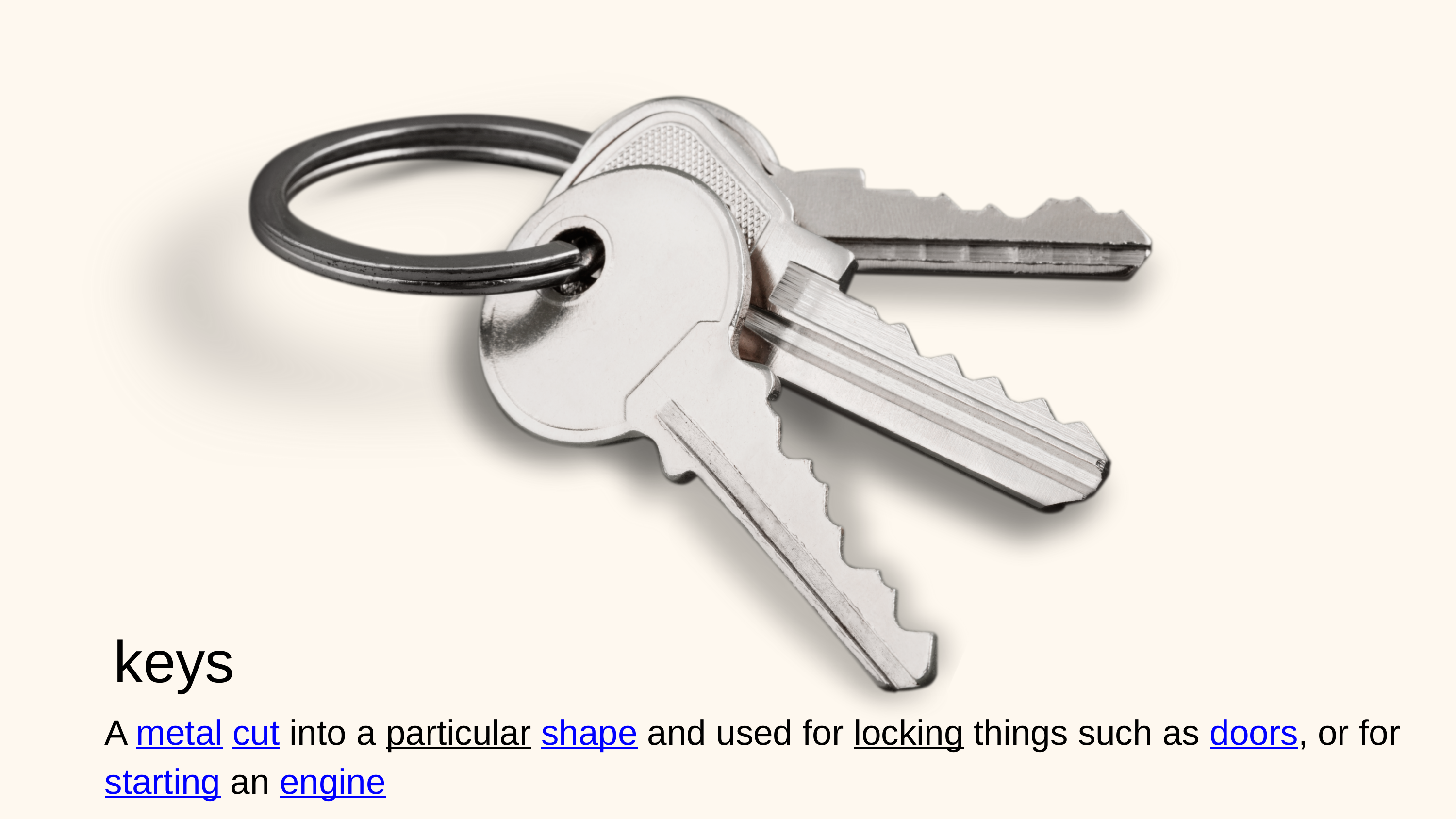

keys
A metal cut into a particular shape and used for locking things such as doors, or for starting an engine